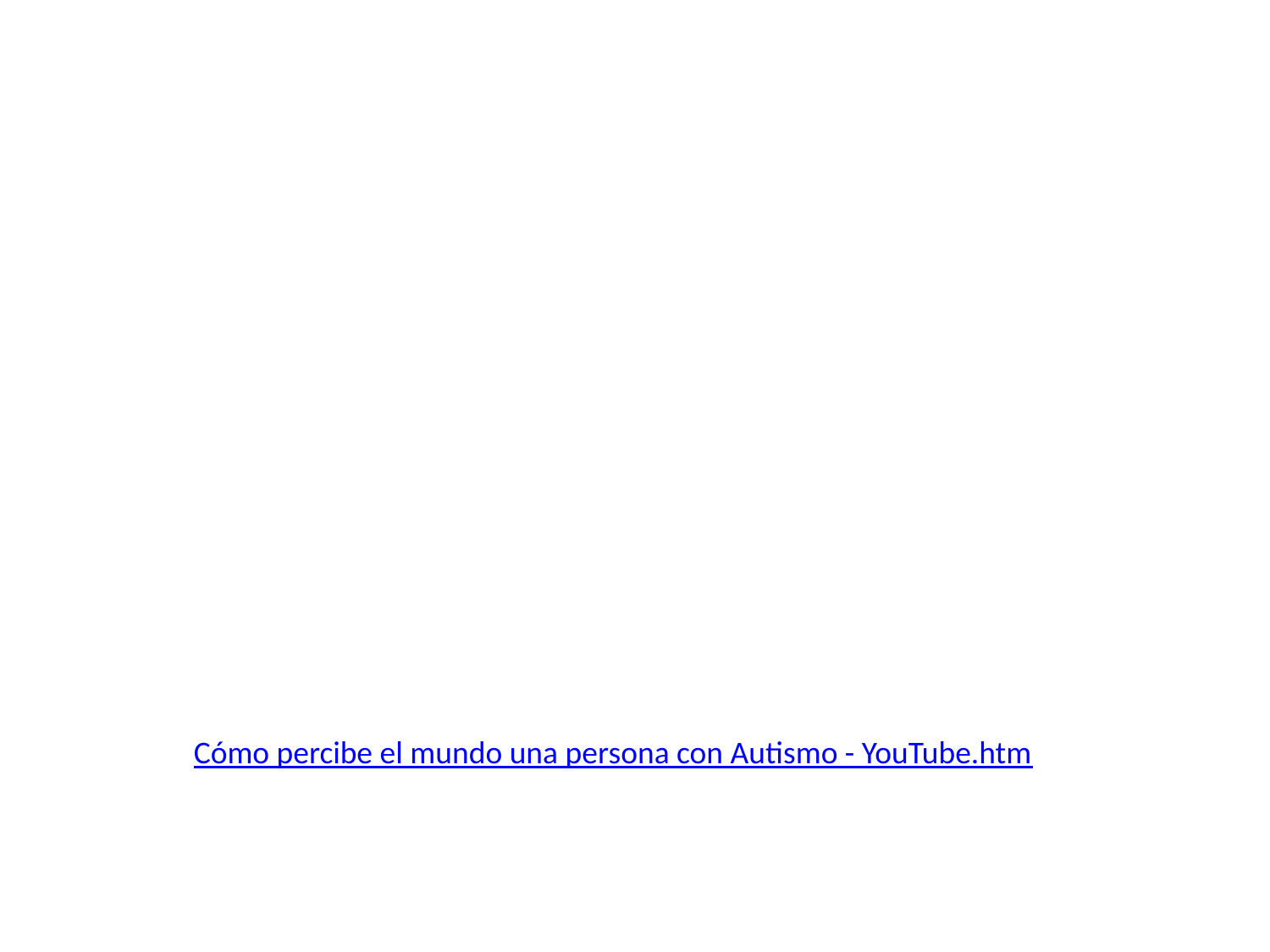

Cómo percibe el mundo una persona con Autismo - YouTube.htm